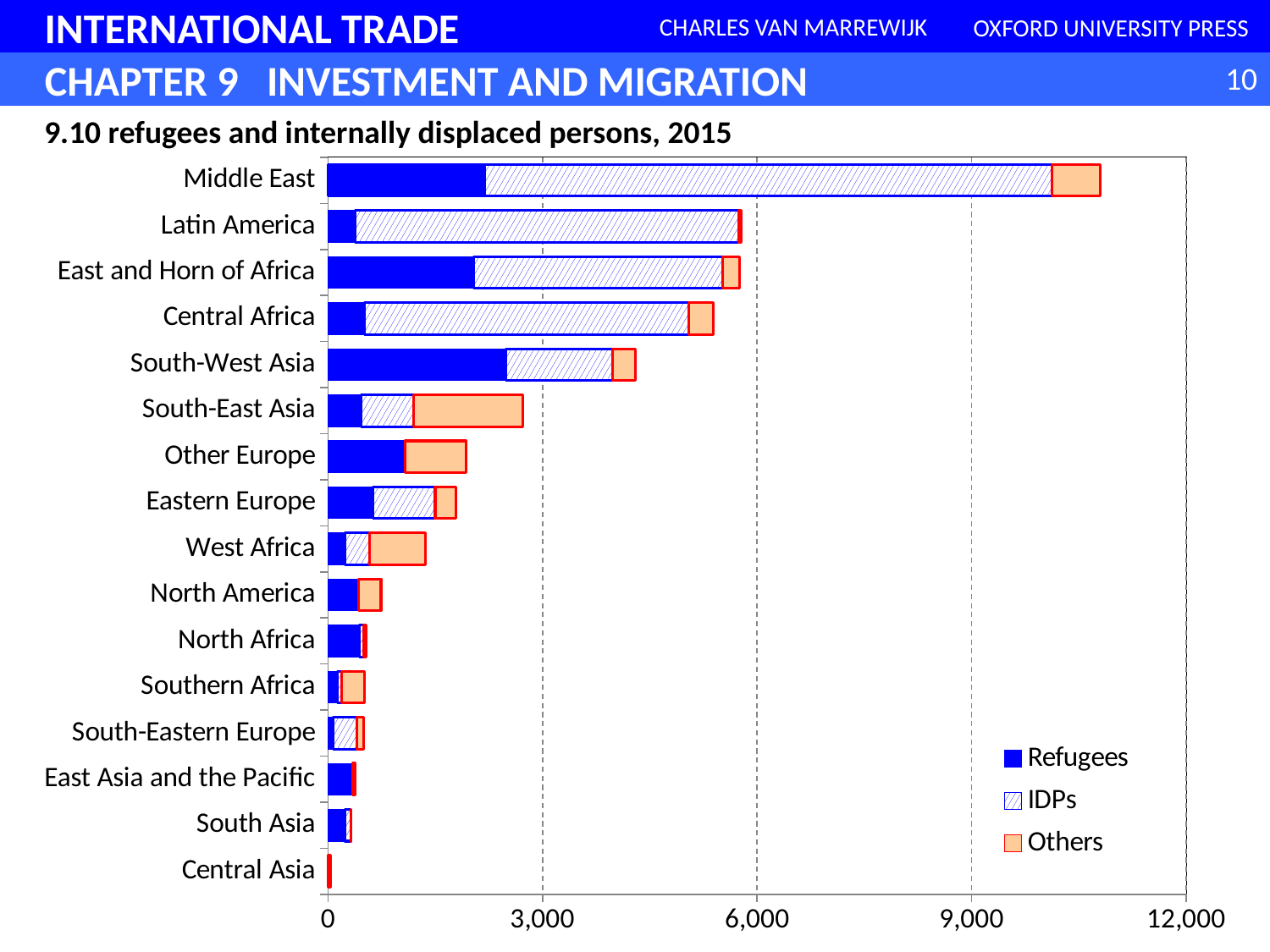

### Chart

| Category | Refugees | IDPs | Others |
|---|---|---|---|
| Central Asia | 3.284 | 0.0 | 34.452 |
| South Asia | 234.845 | 82.882 | 6.8629999999999995 |
| East Asia and the Pacific | 349.608 | 0.0 | 27.281 |
| South-Eastern Europe | 74.151 | 331.724 | 92.12600000000003 |
| Southern Africa | 135.648 | 60.139 | 314.40299999999996 |
| North Africa | 444.764 | 58.929 | 36.321 |
| North America | 424.855 | 0.0 | 317.517 |
| West Africa | 242.348 | 342.075 | 779.539 |
| Eastern Europe | 633.177 | 866.64 | 292.9520000000001 |
| Other Europe | 1075.214 | 0.0 | 855.748 |
| South-East Asia | 468.616 | 728.359 | 1531.9920000000002 |
| South-West Asia | 2490.724 | 1491.251 | 320.65599999999995 |
| Central Africa | 516.006 | 4532.368 | 339.03099999999995 |
| East and Horn of Africa | 2038.958 | 3481.365 | 230.5350000000003 |
| Latin America | 381.181 | 5368.138 | 34.27900000000045 |
| Middle East | 2185.899 | 7937.867 | 679.0329999999994 |
9.10 refugees and internally displaced persons, 2015